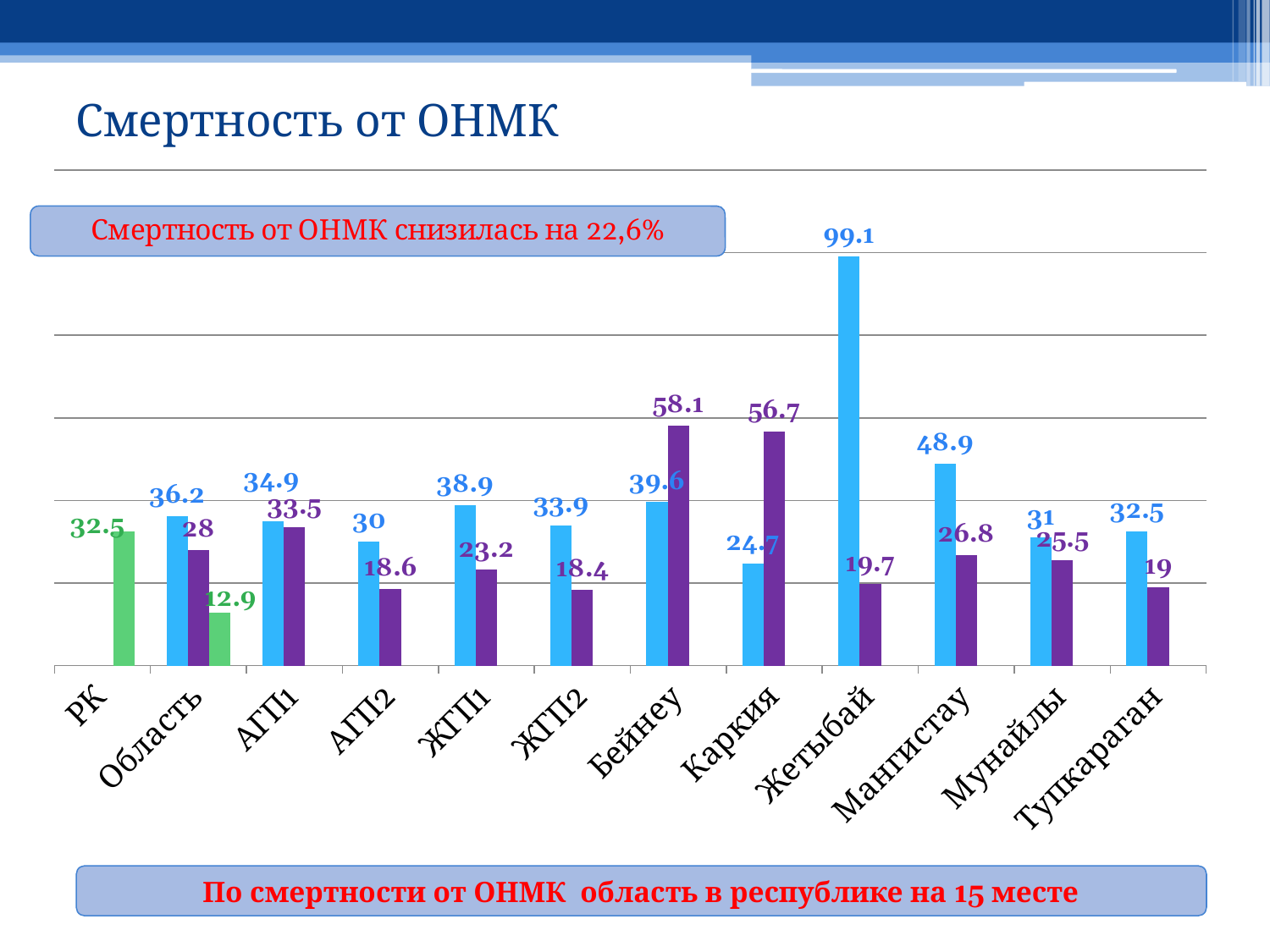

# Смертность от ОНМК

### Chart

| Category | 2015 | 2016 | 6 мес 2016 |
|---|---|---|---|
| РК | None | None | 32.5 |
| Область | 36.2 | 28.0 | 12.9 |
| АГП1 | 34.9 | 33.5 | None |
| АГП2 | 30.0 | 18.6 | None |
| ЖГП1 | 38.9 | 23.2 | None |
| ЖГП2 | 33.9 | 18.4 | None |
| Бейнеу | 39.6 | 58.1 | None |
| Каркия | 24.7 | 56.7 | None |
| Жетыбай | 99.1 | 19.7 | None |
| Мангистау | 48.9 | 26.8 | None |
| Мунайлы | 31.0 | 25.5 | None |
| Тупкараган | 32.5 | 19.0 | None |
По смертности от ОНМК  область в республике на 15 месте